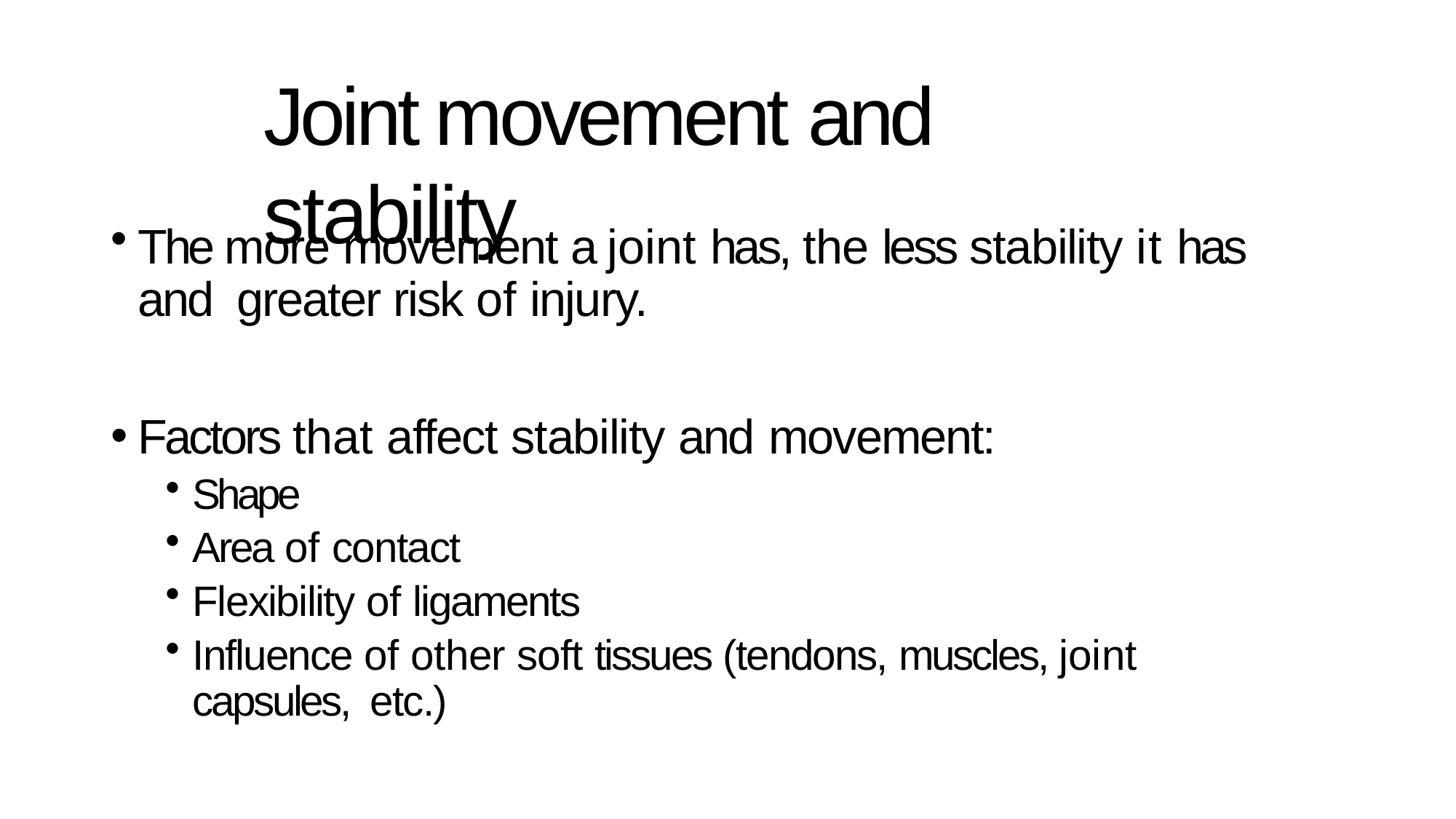

# Joint movement and stability
The more movement a joint has, the less stability it has and  greater risk of injury.

Factors that affect stability and movement:
Shape
Area of contact
Flexibility of ligaments
Influence of other soft tissues (tendons, muscles, joint capsules,  etc.)